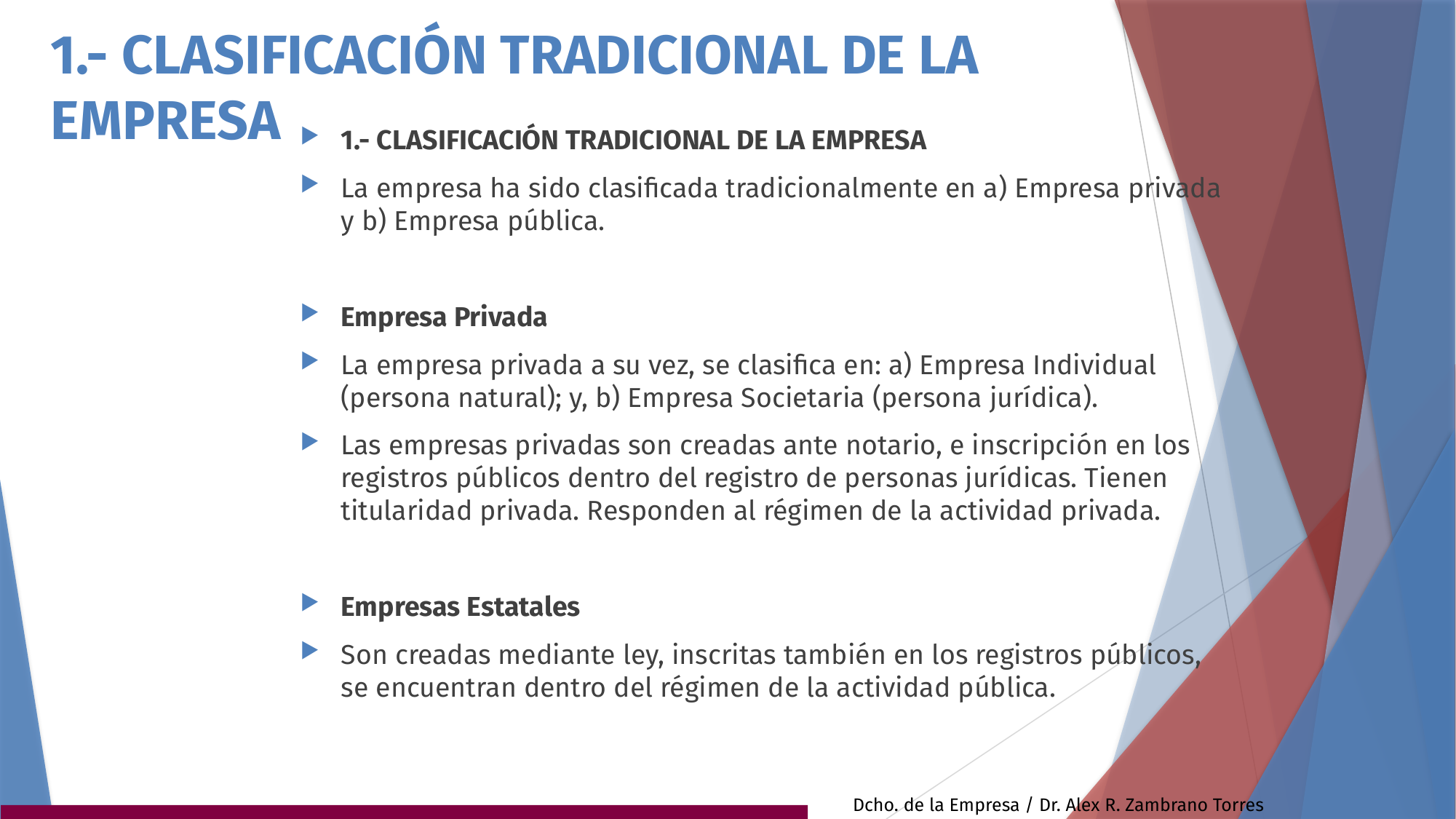

# 1.- CLASIFICACIÓN TRADICIONAL DE LA EMPRESA
1.- CLASIFICACIÓN TRADICIONAL DE LA EMPRESA
La empresa ha sido clasificada tradicionalmente en a) Empresa privada y b) Empresa pública.

Empresa Privada
La empresa privada a su vez, se clasifica en: a) Empresa Individual (persona natural); y, b) Empresa Societaria (persona jurídica).
Las empresas privadas son creadas ante notario, e inscripción en los registros públicos dentro del registro de personas jurídicas. Tienen titularidad privada. Responden al régimen de la actividad privada.

Empresas Estatales
Son creadas mediante ley, inscritas también en los registros públicos, se encuentran dentro del régimen de la actividad pública.